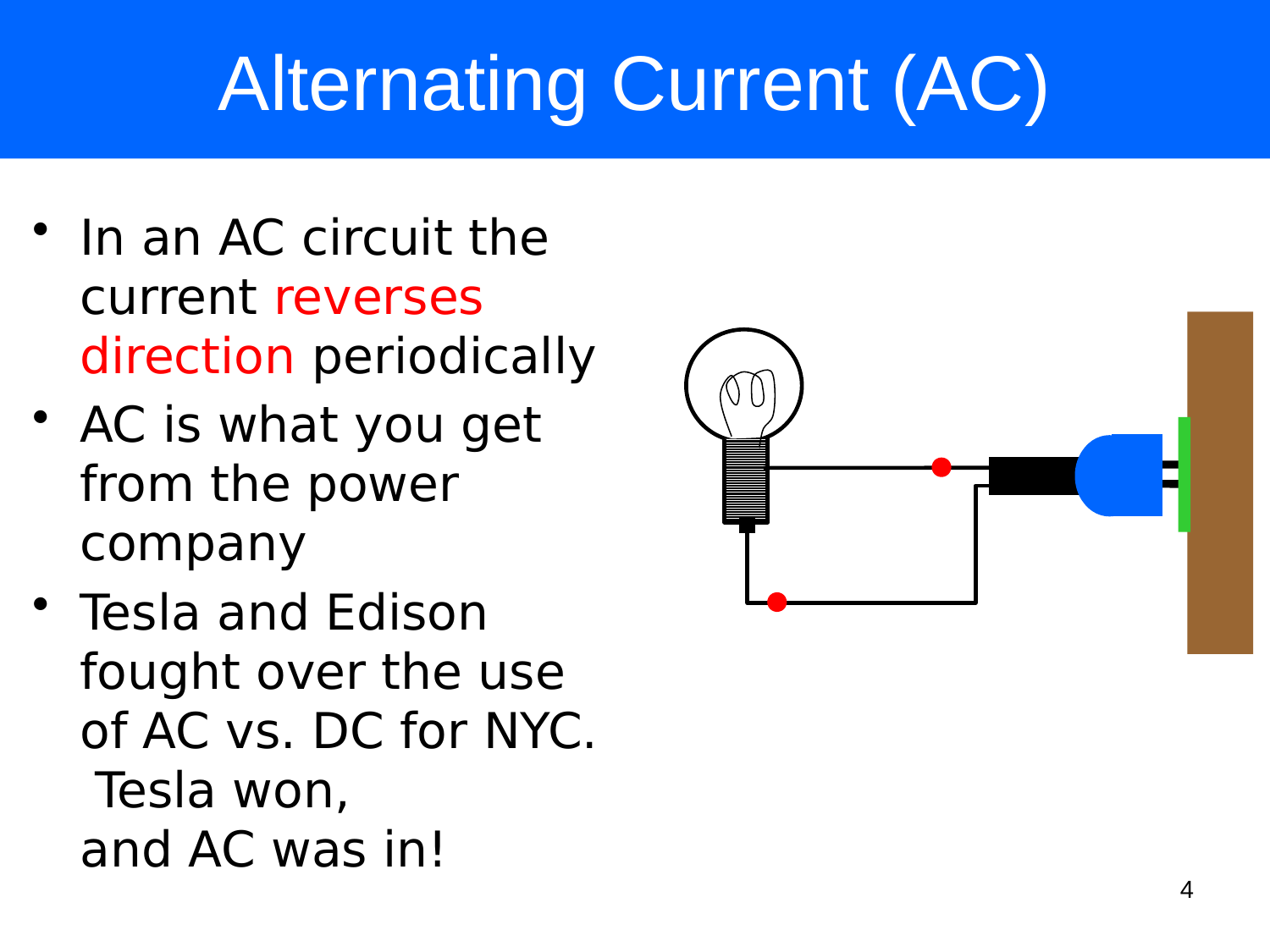

# Alternating Current (AC)
In an AC circuit the current reverses direction periodically
AC is what you get from the power company
Tesla and Edison fought over the use of AC vs. DC for NYC.  Tesla won,
and AC was in!

4